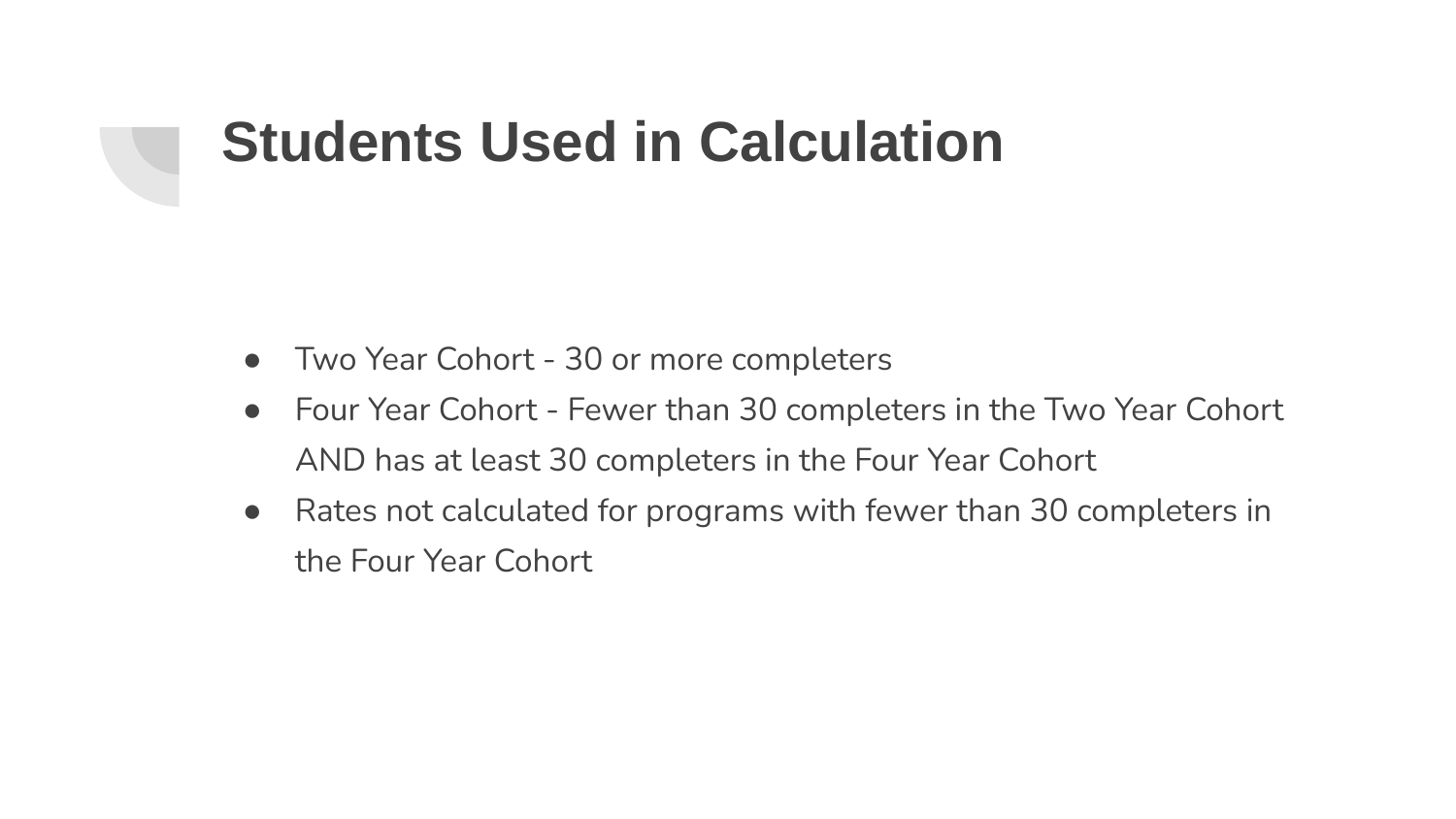

# Students Used in Calculation
Two Year Cohort - 30 or more completers
Four Year Cohort - Fewer than 30 completers in the Two Year Cohort AND has at least 30 completers in the Four Year Cohort
Rates not calculated for programs with fewer than 30 completers in the Four Year Cohort